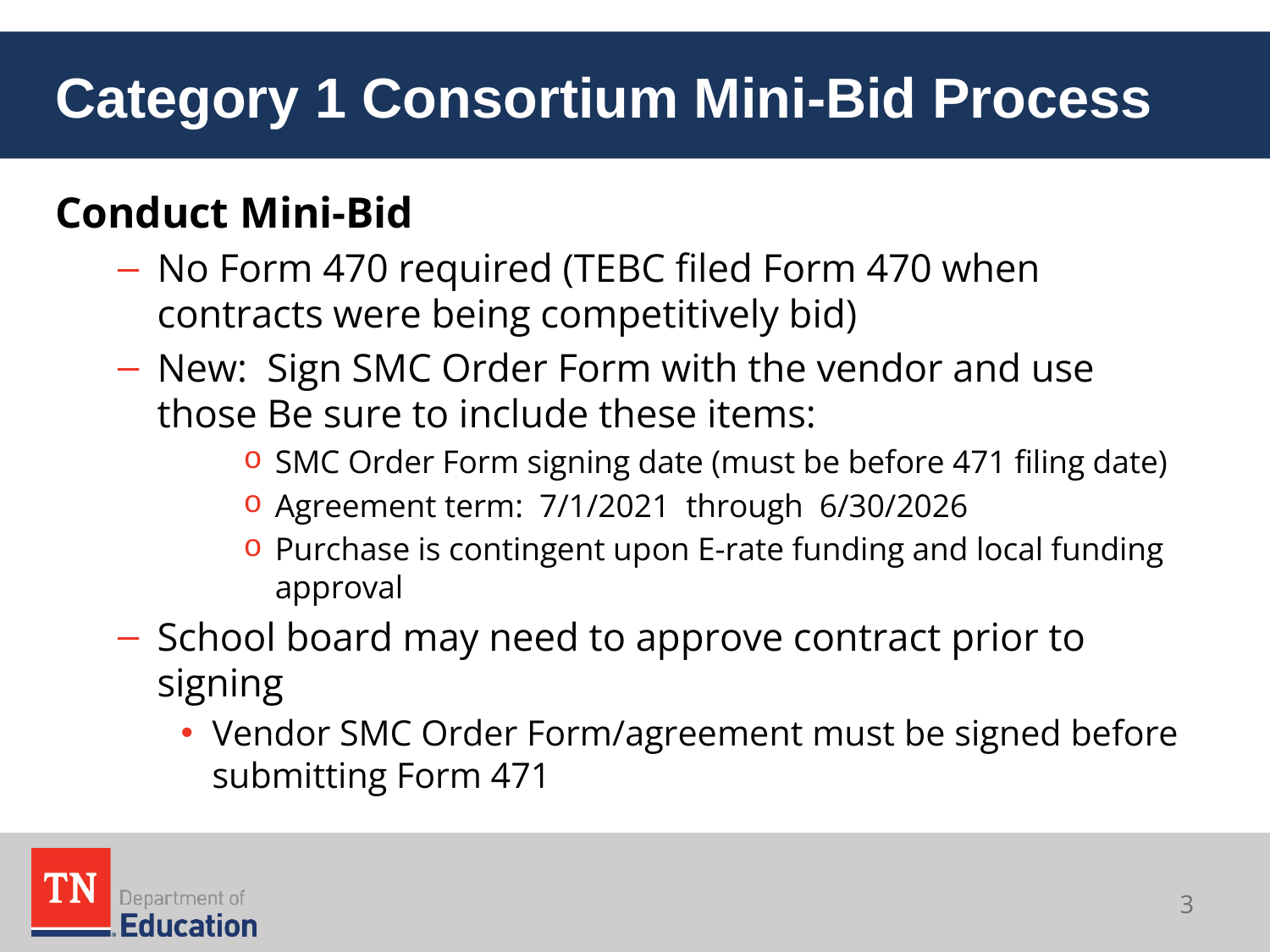

# Category 1 Consortium Mini-Bid Process
Conduct Mini-Bid
No Form 470 required (TEBC filed Form 470 when contracts were being competitively bid)
New:  Sign SMC Order Form with the vendor and use those Be sure to include these items:
SMC Order Form signing date (must be before 471 filing date)
Agreement term:  7/1/2021  through  6/30/2026
Purchase is contingent upon E-rate funding and local funding approval
School board may need to approve contract prior to signing
Vendor SMC Order Form/agreement must be signed before submitting Form 471

3